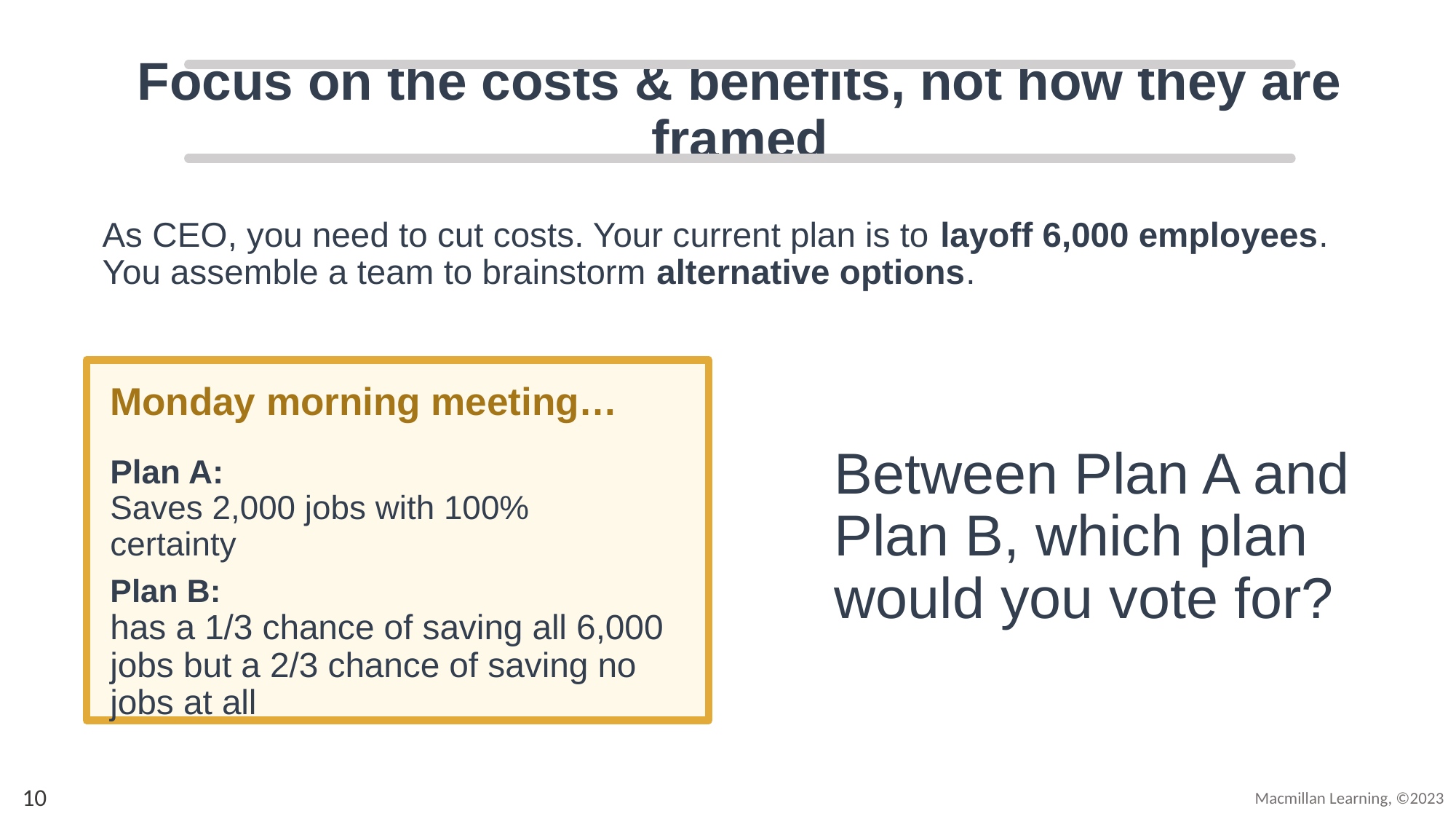

# Focus on the costs & benefits, not how they are framed
As CEO, you need to cut costs. Your current plan is to layoff 6,000 employees.
You assemble a team to brainstorm alternative options.

Monday morning meeting…
Between Plan A and Plan B, which plan would you vote for?
Plan A:
Saves 2,000 jobs with 100% certainty
Plan B:
has a 1/3 chance of saving all 6,000 jobs but a 2/3 chance of saving no jobs at all
10